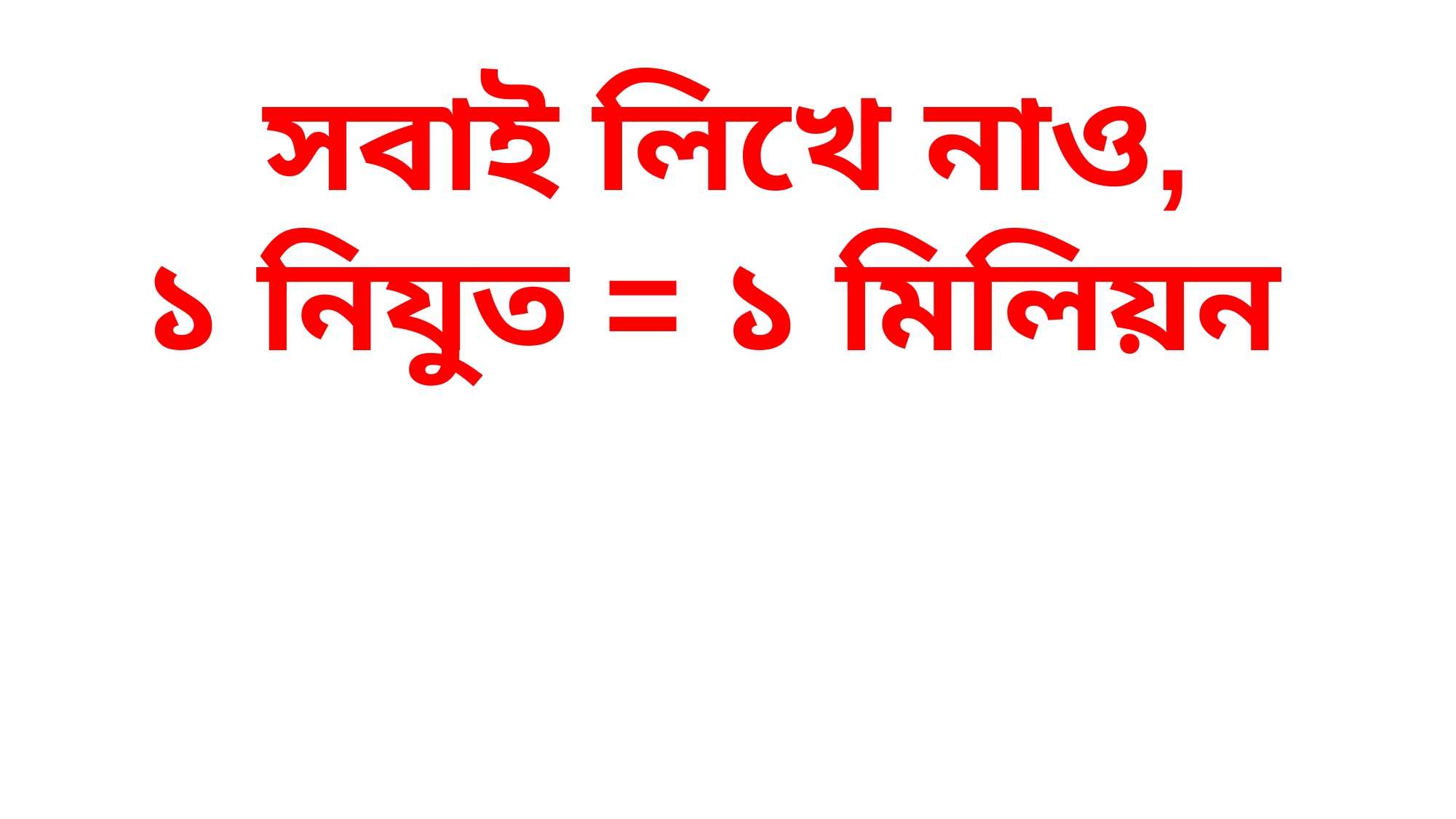

সবাই লিখে নাও,
১ নিযুত = ১ মিলিয়ন